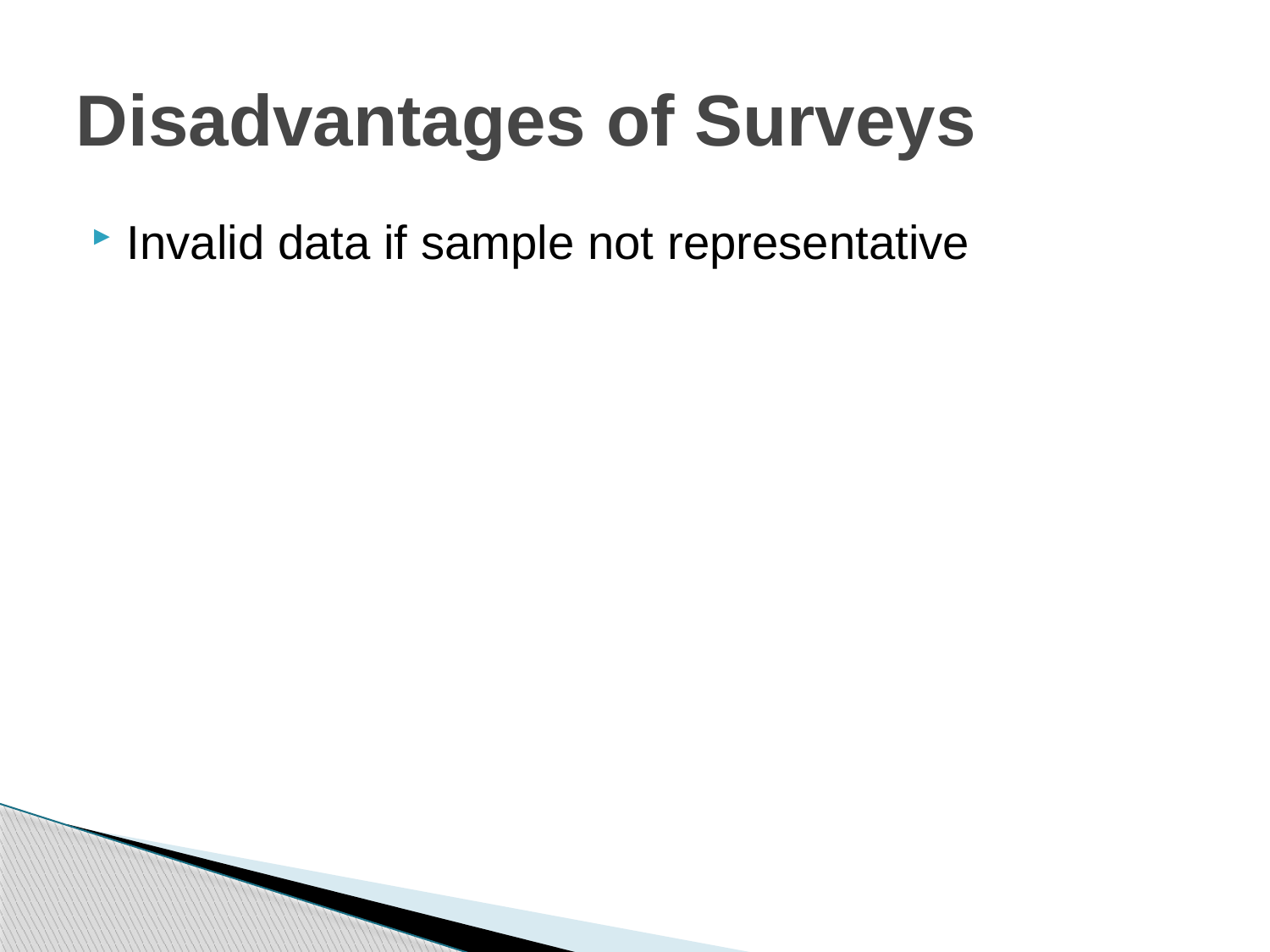

# Disadvantages of Surveys
Invalid data if sample not representative